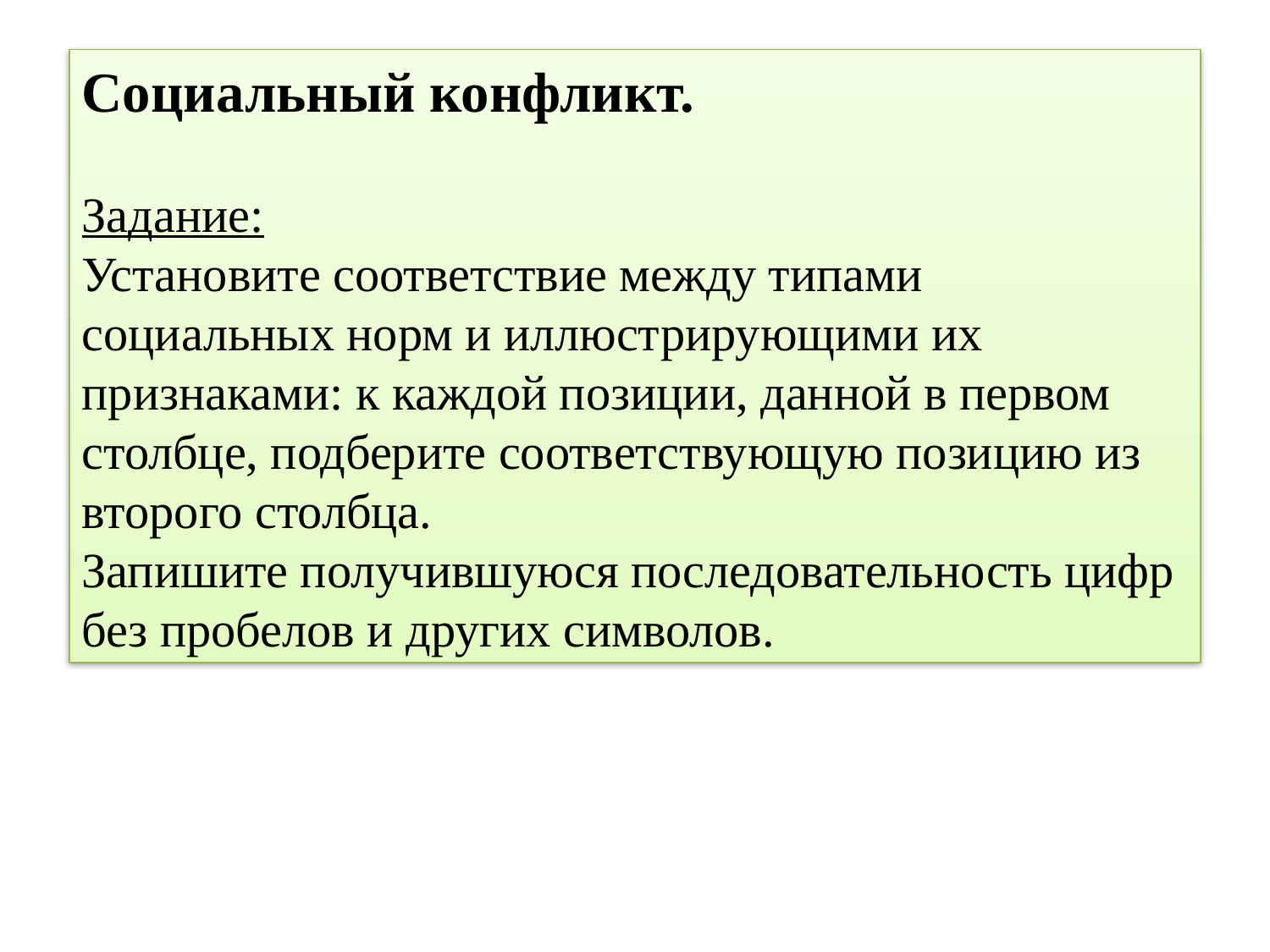

Социальный конфликт.

Задание:
Установите соответствие между типами социальных норм и иллюстрирующими их признаками: к каждой позиции, данной в первом столбце, подберите соответствующую позицию из второго столбца.
Запишите получившуюся последовательность цифр без пробелов и других символов.